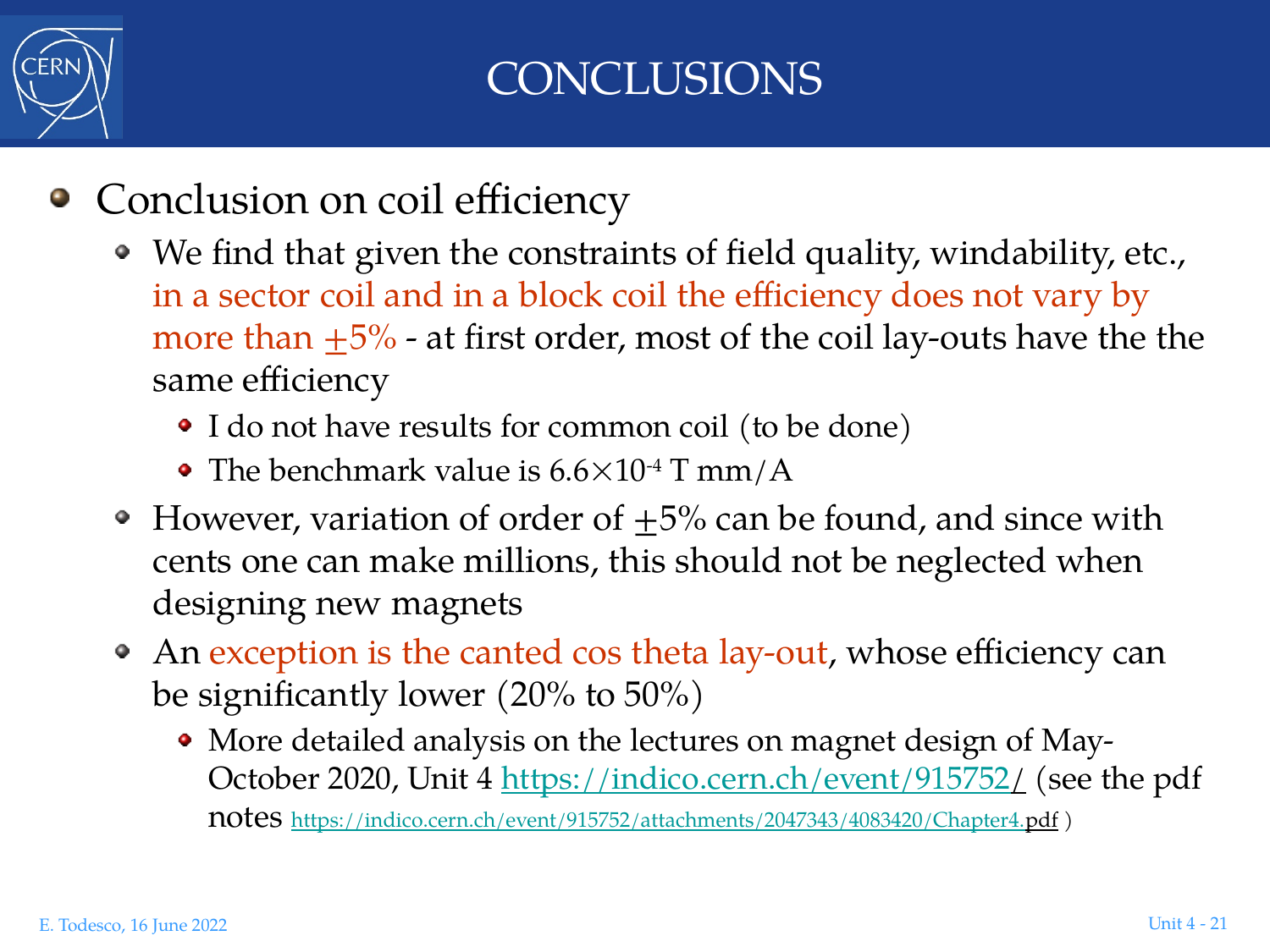

# CONCLUSIONS
Conclusion on coil efficiency
We find that given the constraints of field quality, windability, etc., in a sector coil and in a block coil the efficiency does not vary by more than ±5% - at first order, most of the coil lay-outs have the the same efficiency
I do not have results for common coil (to be done)
The benchmark value is 6.6×10-4 T mm/A
However, variation of order of ±5% can be found, and since with cents one can make millions, this should not be neglected when designing new magnets
An exception is the canted cos theta lay-out, whose efficiency can be significantly lower (20% to 50%)
More detailed analysis on the lectures on magnet design of May-October 2020, Unit 4 https://indico.cern.ch/event/915752/ (see the pdf notes https://indico.cern.ch/event/915752/attachments/2047343/4083420/Chapter4.pdf )

Unit 4 - 21